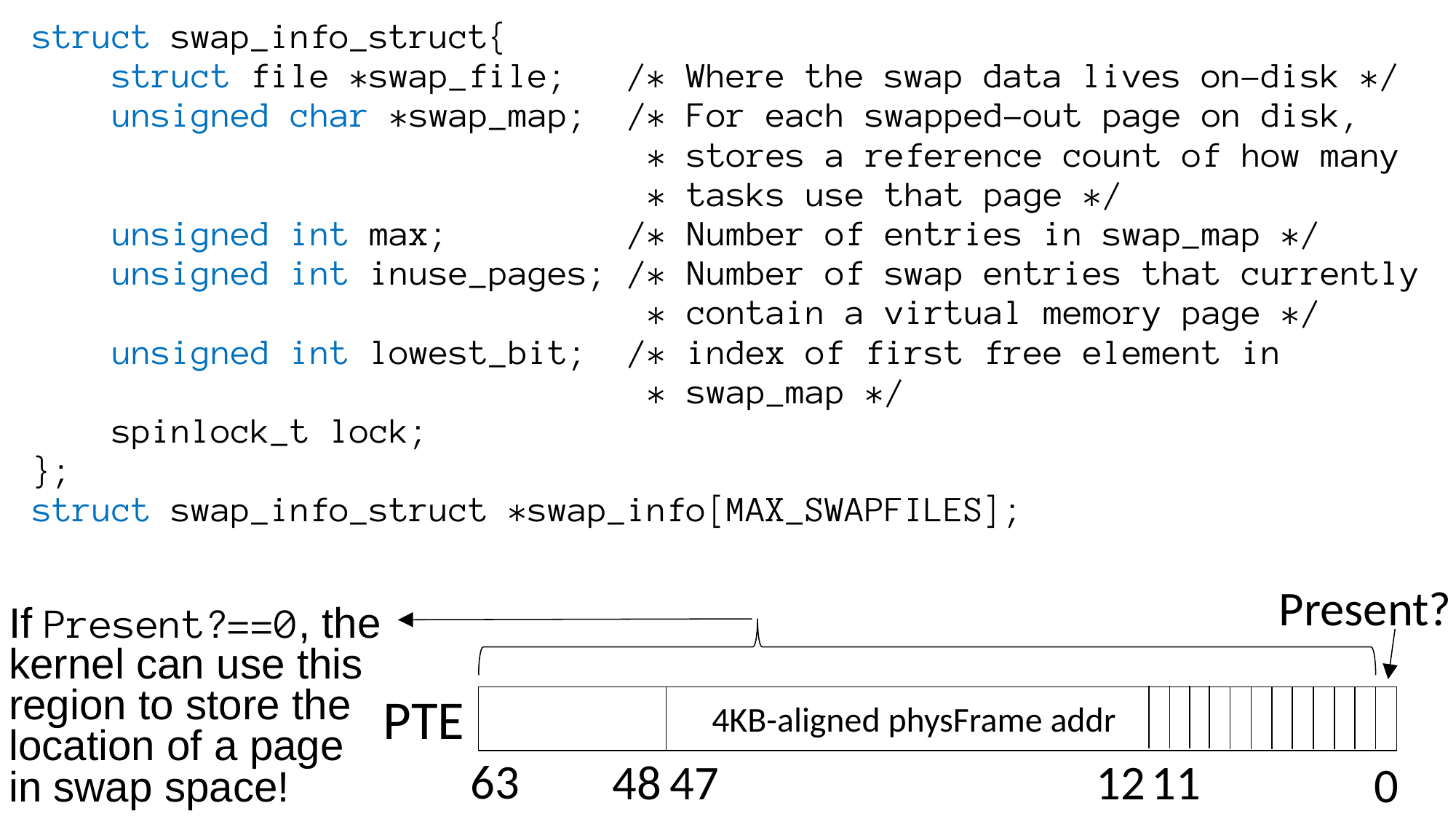

struct swap_info_struct{
    struct file *swap_file;   /* Where the swap data lives on-disk */
    unsigned char *swap_map;  /* For each swapped-out page on disk,
                               * stores a reference count of how many
                               * tasks use that page */
    unsigned int max;         /* Number of entries in swap_map */
    unsigned int inuse_pages; /* Number of swap entries that currently
                               * contain a virtual memory page */
    unsigned int lowest_bit;  /* index of first free element in
                               * swap_map */
    spinlock_t lock;
};
struct swap_info_struct *swap_info[MAX_SWAPFILES];
Present?

If Present?==0, the kernel can use this region to store the location of a page in swap space!
PTE

4KB-aligned physFrame addr
63
11
47
0
48
12